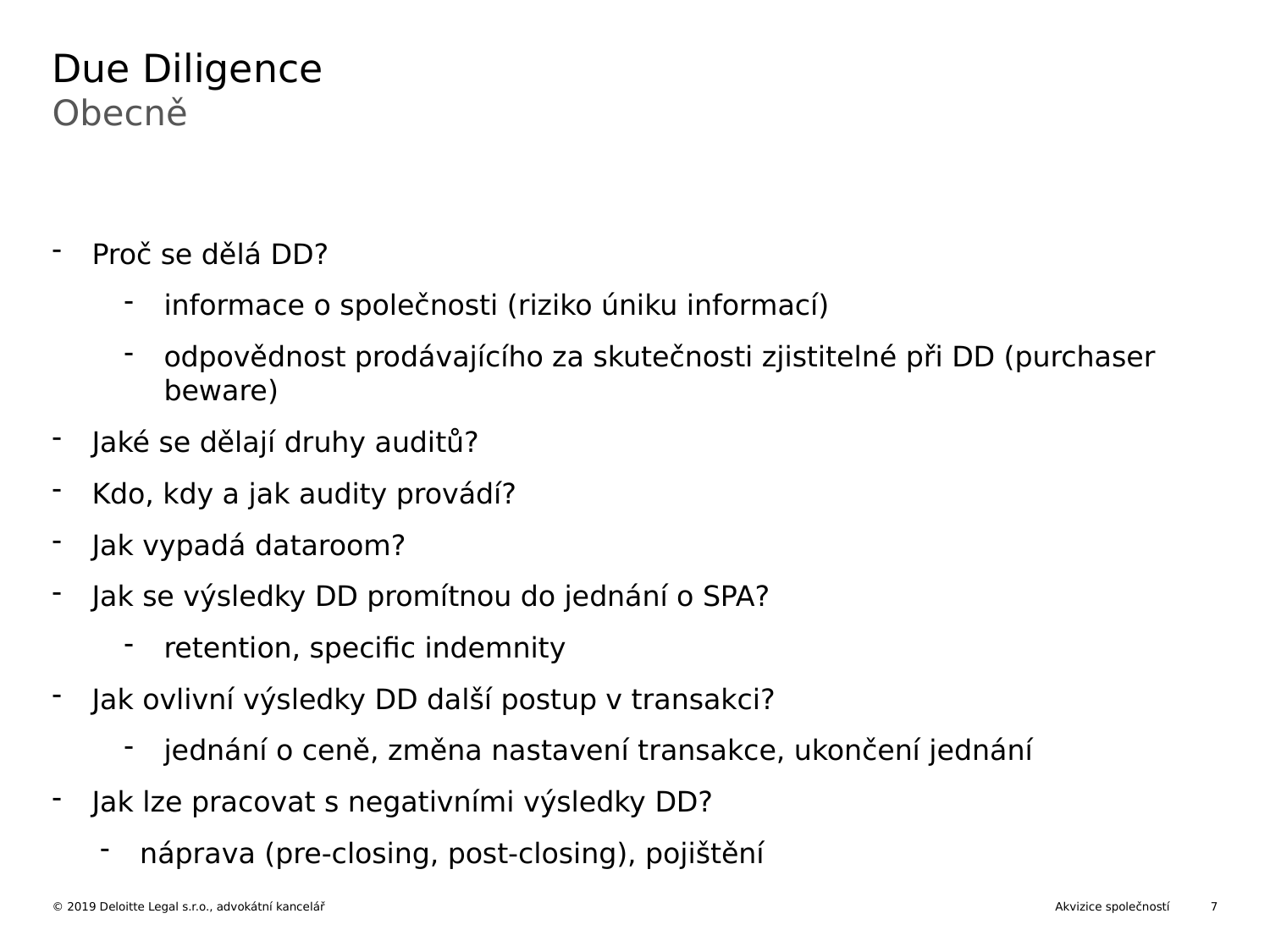

# Due Diligence
Obecně
Proč se dělá DD?
informace o společnosti (riziko úniku informací)
odpovědnost prodávajícího za skutečnosti zjistitelné při DD (purchaser beware)
Jaké se dělají druhy auditů?
Kdo, kdy a jak audity provádí?
Jak vypadá dataroom?
Jak se výsledky DD promítnou do jednání o SPA?
retention, specific indemnity
Jak ovlivní výsledky DD další postup v transakci?
jednání o ceně, změna nastavení transakce, ukončení jednání
Jak lze pracovat s negativními výsledky DD?
náprava (pre-closing, post-closing), pojištění